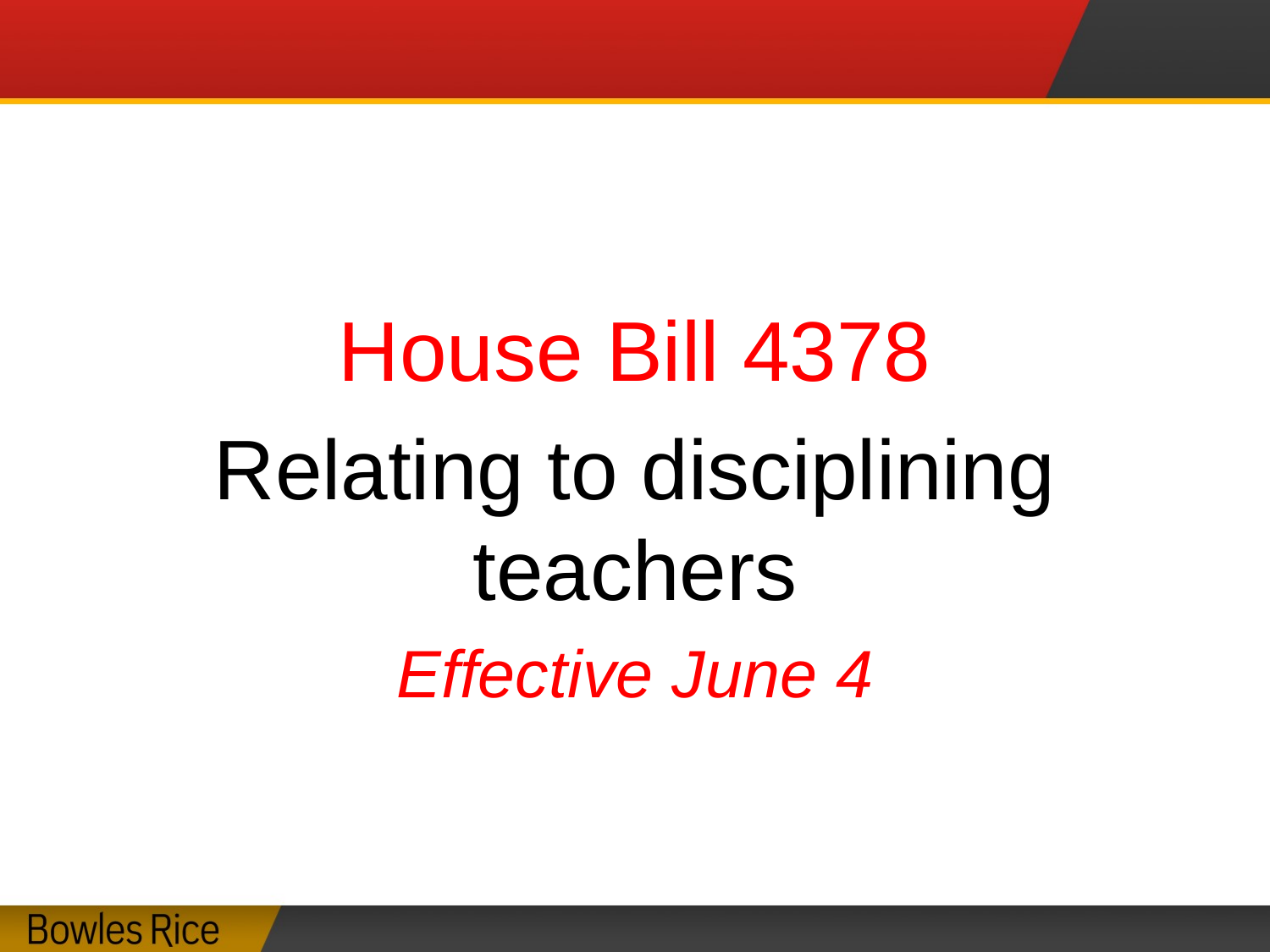

#
House Bill 4378
Relating to disciplining teachers
Effective June 4